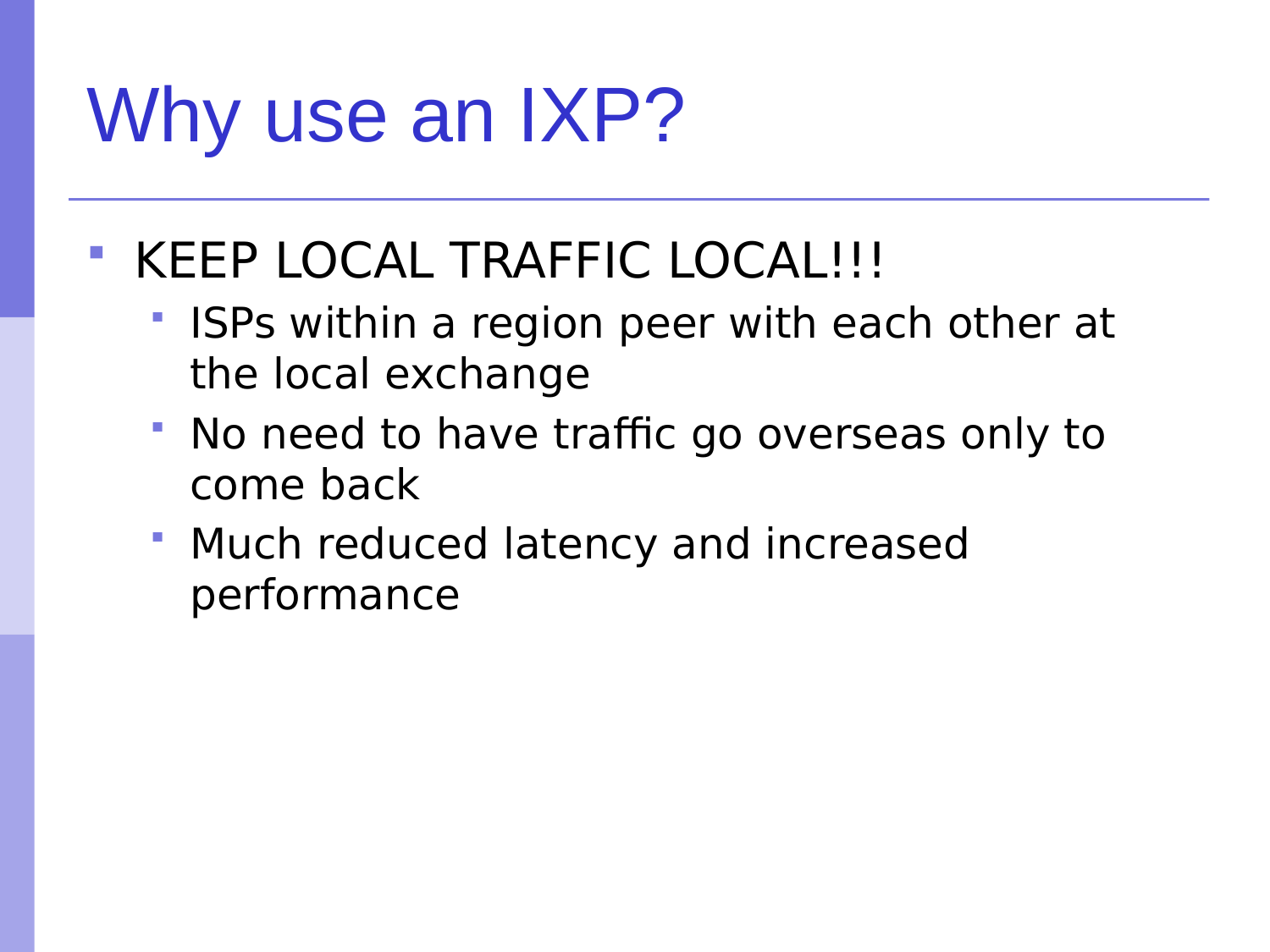

# Why use an IXP?
KEEP LOCAL TRAFFIC LOCAL!!!
ISPs within a region peer with each other at the local exchange
No need to have traffic go overseas only to come back
Much reduced latency and increased performance